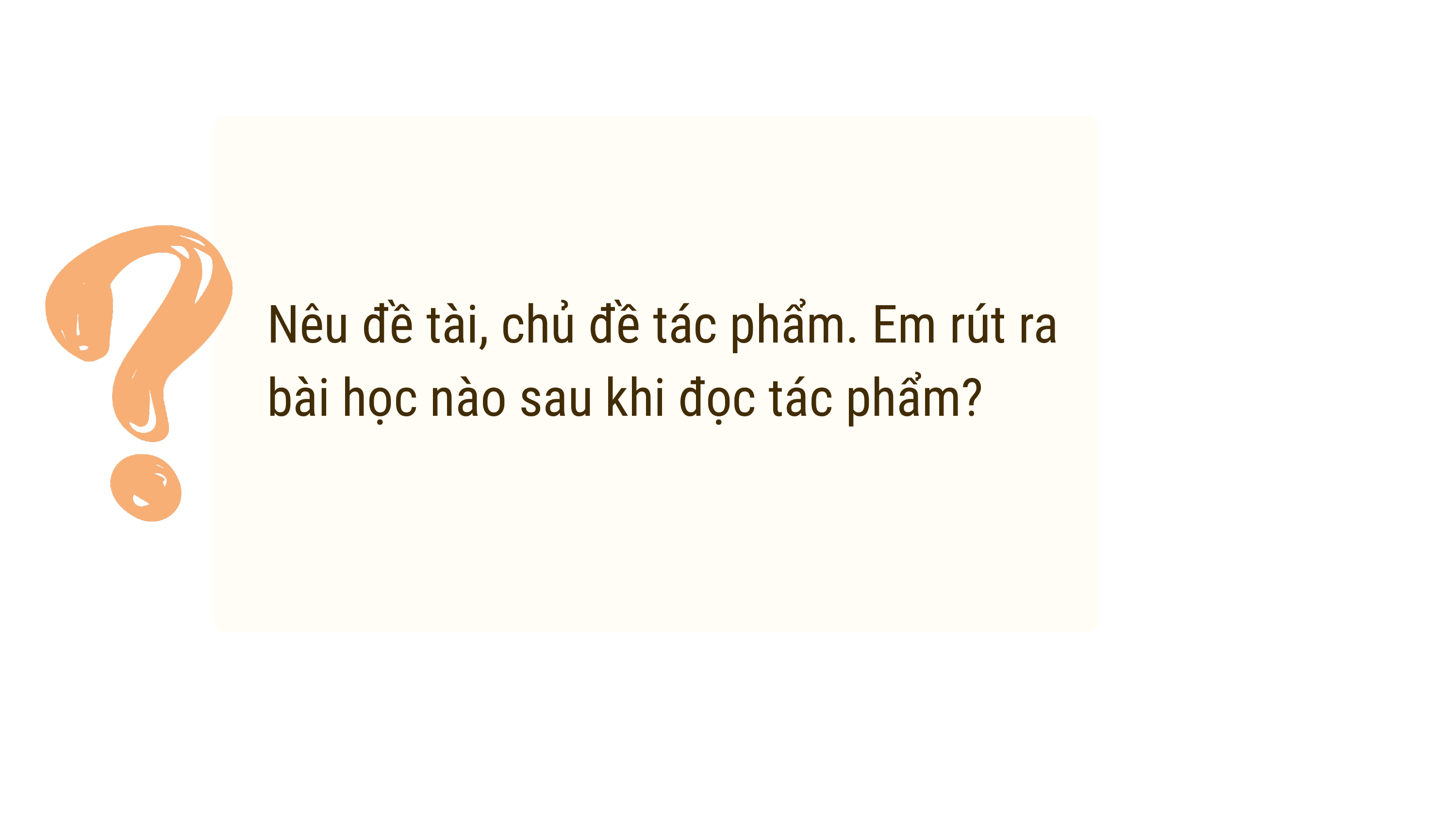

Nêu đề tài, chủ đề tác phẩm. Em rút ra bài học nào sau khi đọc tác phẩm?